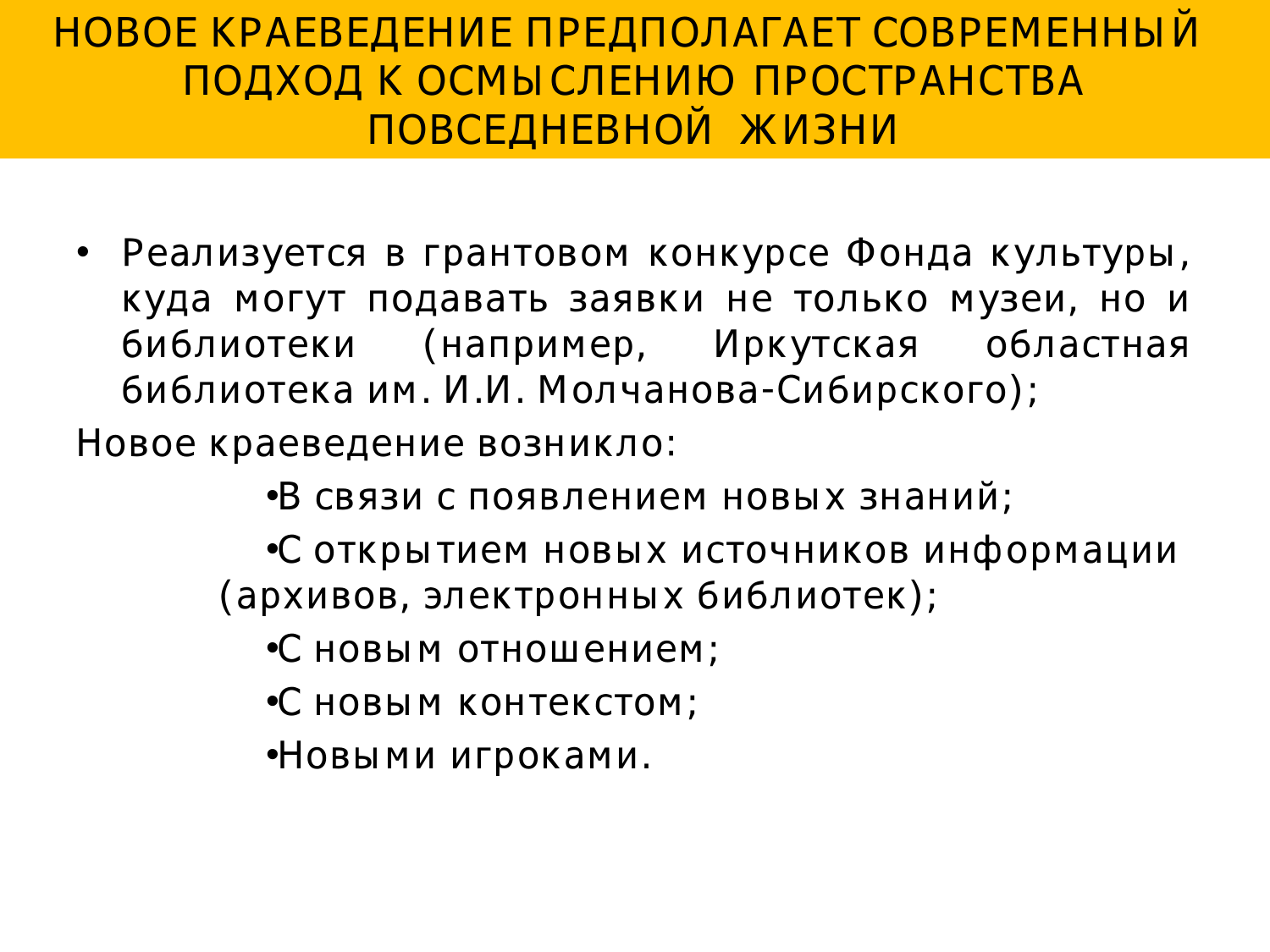

# НОВОЕ КРАЕВЕДЕНИЕ ПРЕДПОЛАГАЕТ СОВРЕМЕННЫЙ  ПОДХОД К ОСМЫСЛЕНИЮ ПРОСТРАНСТВА ПОВСЕДНЕВНОЙ  ЖИЗНИ
Реализуется в грантовом конкурсе Фонда культуры, куда могут подавать заявки не только музеи, но и библиотеки (например, Иркутская областная библиотека им. И.И. Молчанова-Сибирского);
Новое краеведение возникло:
В связи с появлением новых знаний;
С открытием новых источников информации (архивов, электронных библиотек);
С новым отношением;
С новым контекстом;
Новыми игроками.